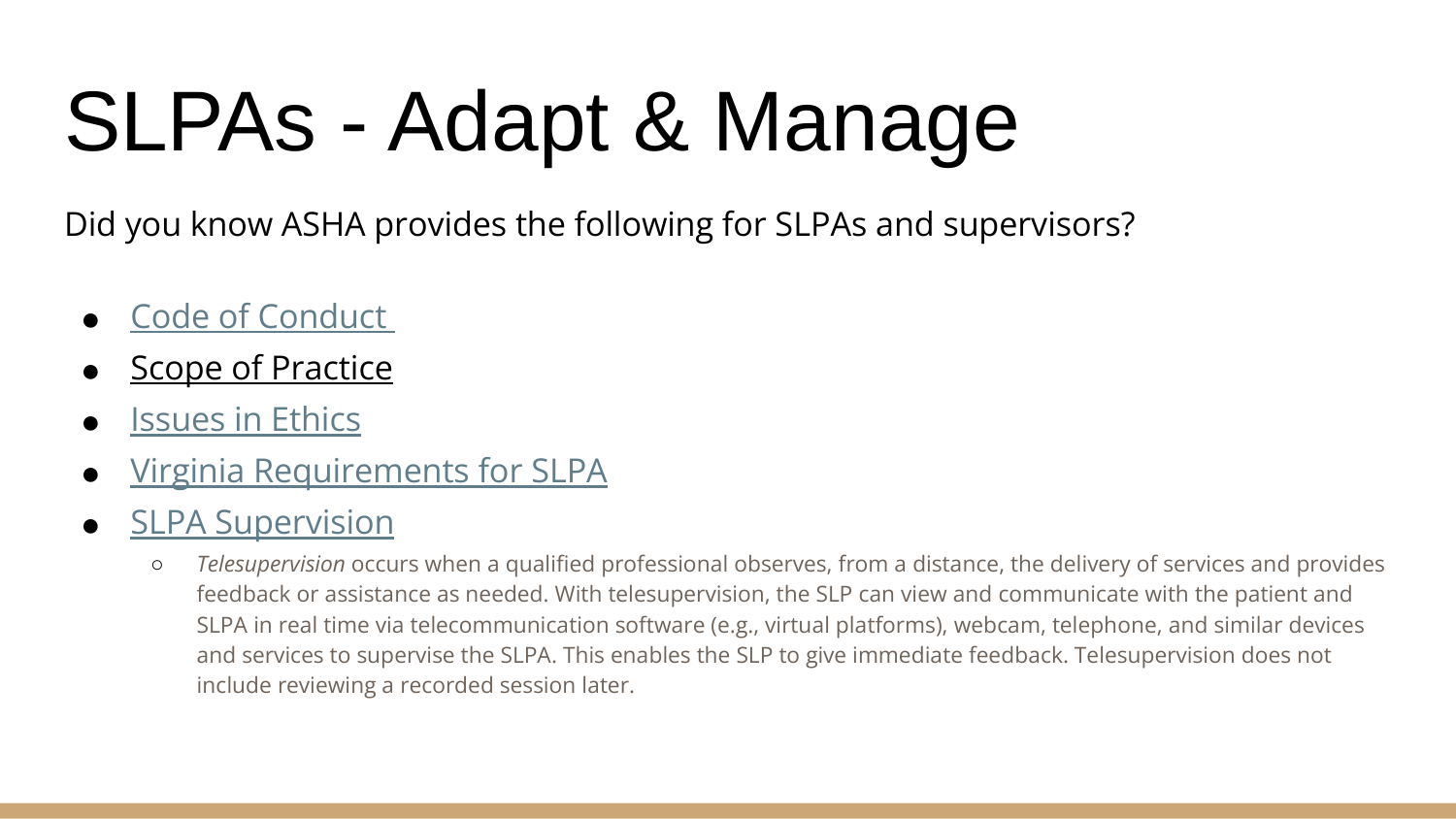

# SLPAs - Adapt & Manage
Did you know ASHA provides the following for SLPAs and supervisors?

Code of Conduct
Scope of Practice
Issues in Ethics
Virginia Requirements for SLPA
SLPA Supervision
Telesupervision occurs when a qualified professional observes, from a distance, the delivery of services and provides feedback or assistance as needed. With telesupervision, the SLP can view and communicate with the patient and SLPA in real time via telecommunication software (e.g., virtual platforms), webcam, telephone, and similar devices and services to supervise the SLPA. This enables the SLP to give immediate feedback. Telesupervision does not include reviewing a recorded session later.